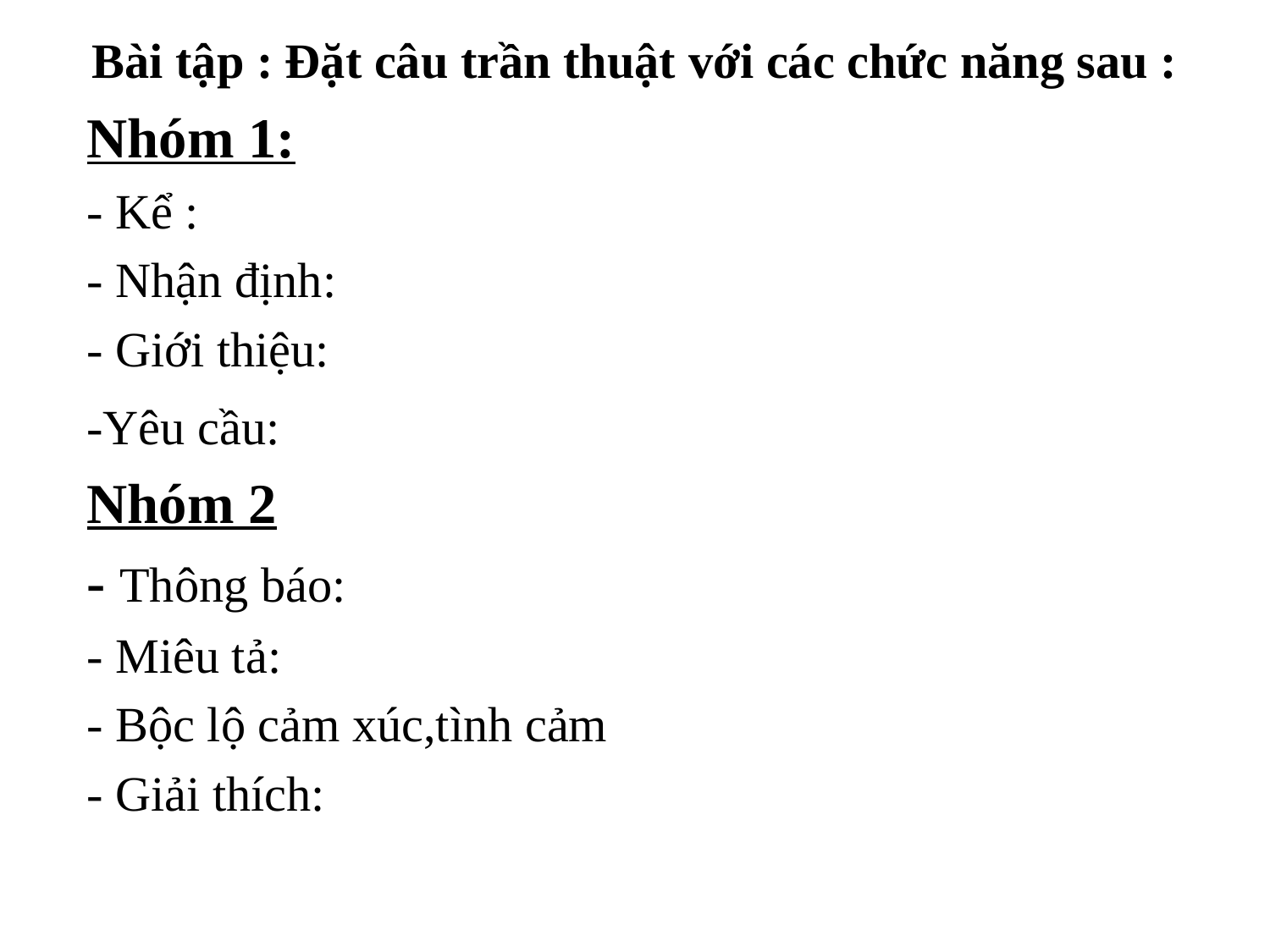

# Bài tập : Đặt câu trần thuật với các chức năng sau :
Nhóm 1:
- Kể :
- Nhận định:
- Giới thiệu:
-Yêu cầu:
Nhóm 2
- Thông báo:
- Miêu tả:
- Bộc lộ cảm xúc,tình cảm
- Giải thích: